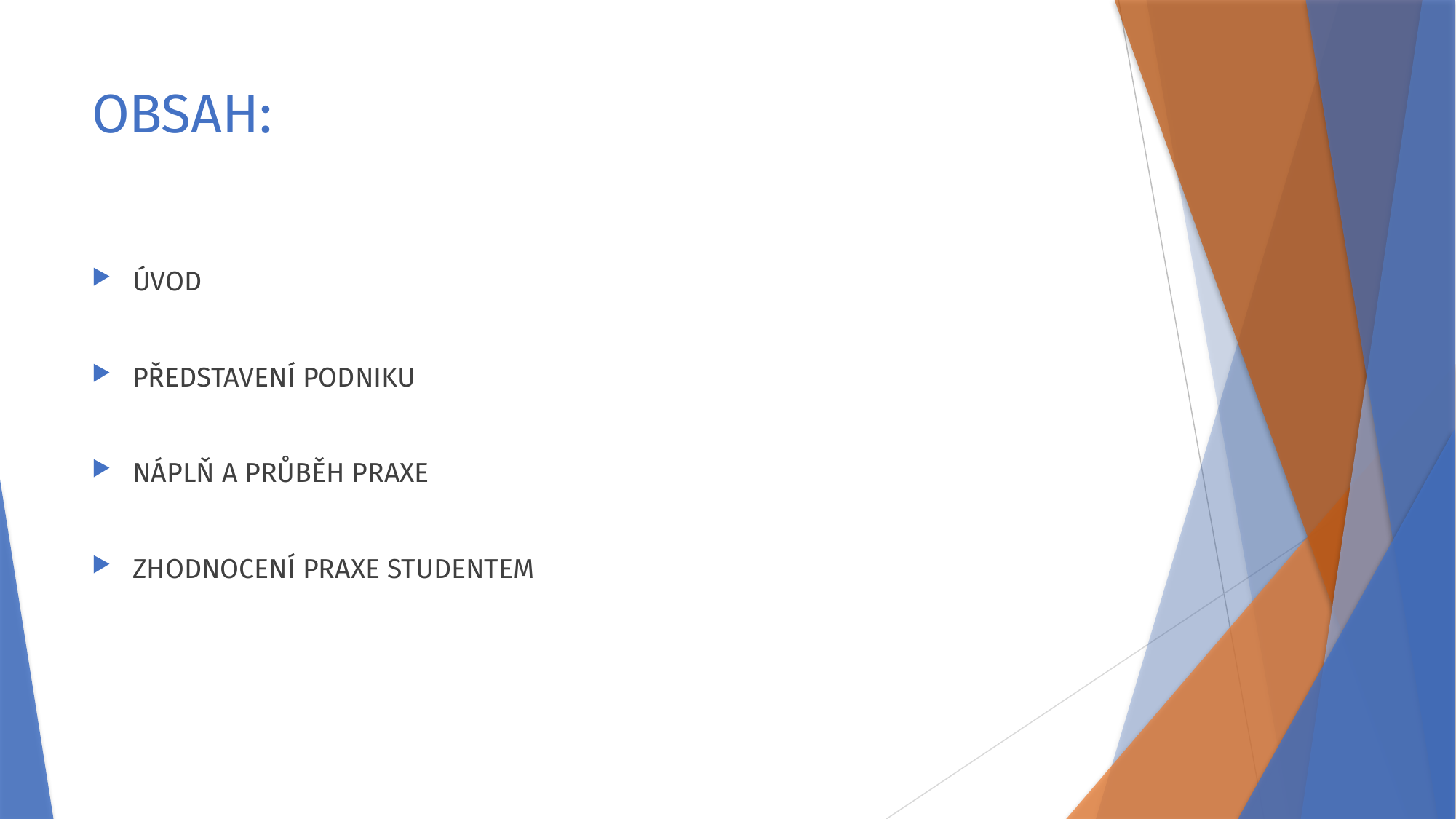

# OBSAH:
ÚVOD

PŘEDSTAVENÍ PODNIKU

NÁPLŇ A PRŮBĚH PRAXE

ZHODNOCENÍ PRAXE STUDENTEM